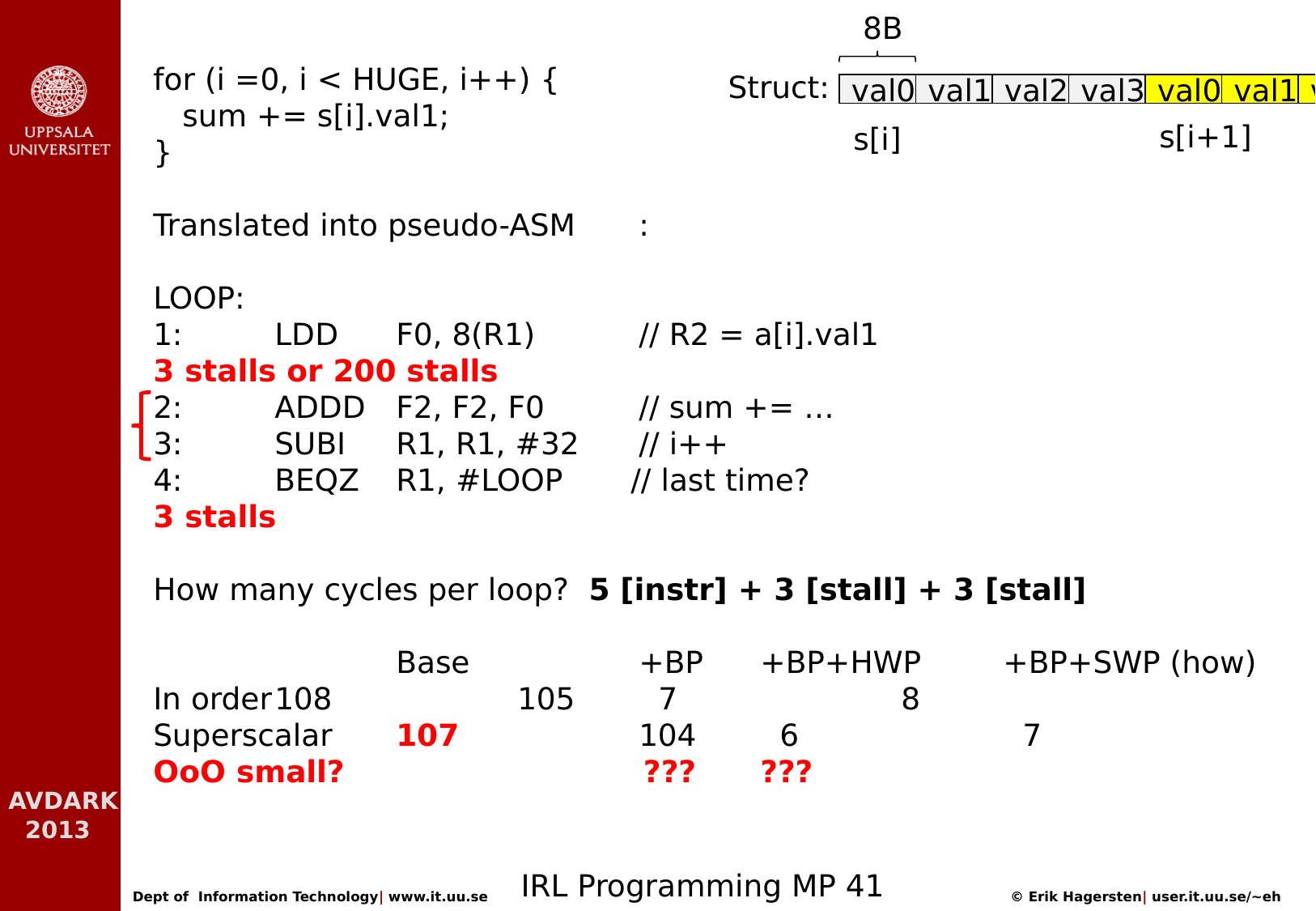

8B

for (i =0, i < HUGE, i++) {
   sum += s[i].val1;
}

Translated into pseudo-ASM	:

LOOP:
1:	LDD 	F0, 8(R1)   	// R2 = a[i].val1
3 stalls or 200 stalls
2:  	ADDD 	F2, F2, F0	// sum += …
3:	SUBI 	R1, R1, #32	// i++
4:	BEQZ 	R1, #LOOP       // last time?
3 stalls

How many cycles per loop?  5 [instr] + 3 [stall] + 3 [stall]

		Base     	+BP    	+BP+HWP 	+BP+SWP (how)
In order	108		105	  7		  8
Superscalar	107		104	  6		  7
OoO small?		            ???	???
Struct:
val0
val1
val2
val3
val0
val1
val2
val3
s[i+1]
s[i]